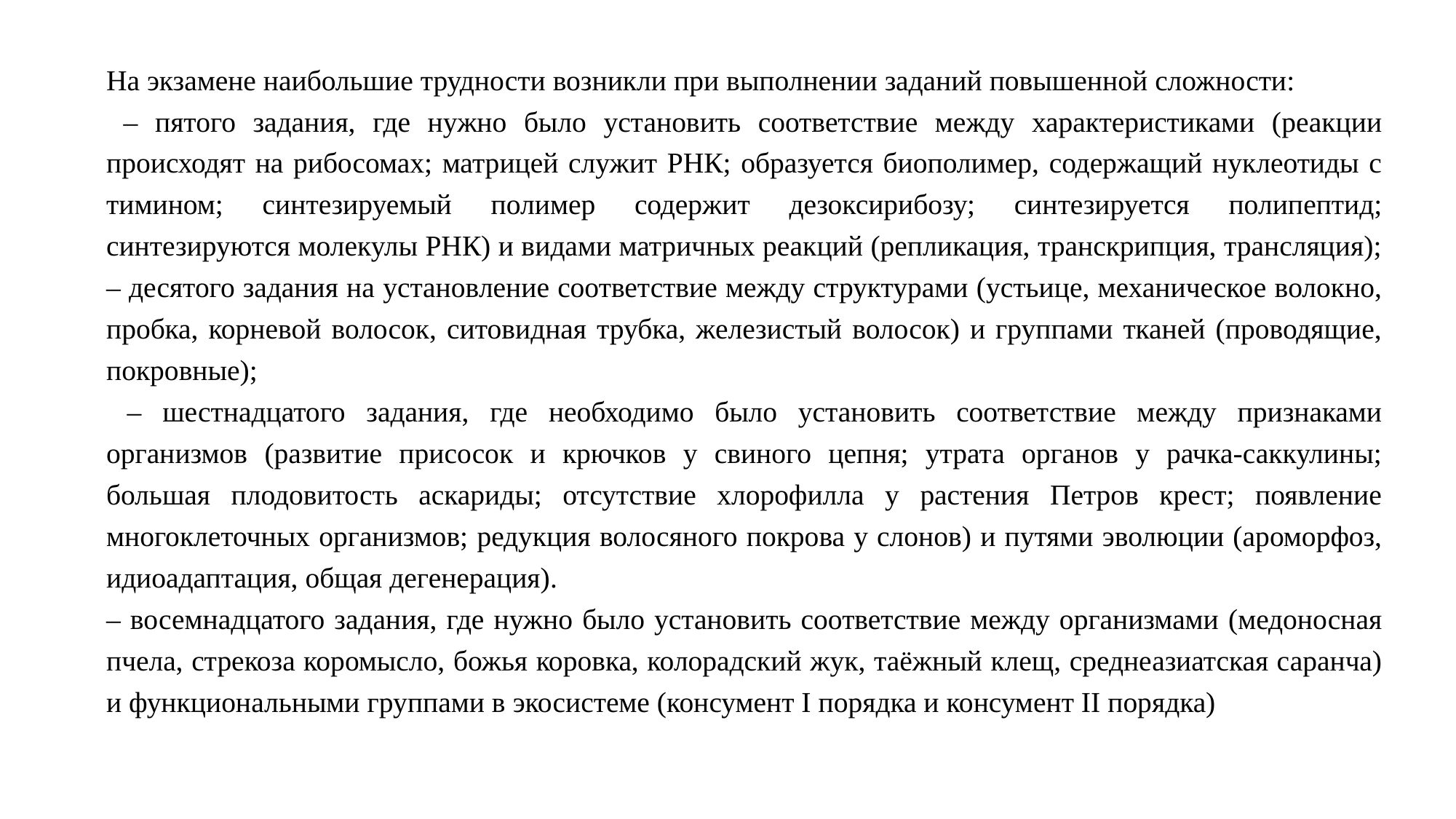

На экзамене наибольшие трудности возникли при выполнении заданий повышенной сложности:
 – пятого задания, где нужно было установить соответствие между характеристиками (реакции происходят на рибосомах; матрицей служит РНК; образуется биополимер, содержащий нуклеотиды с тимином; синтезируемый полимер содержит дезоксирибозу; синтезируется полипептид; синтезируются молекулы РНК) и видами матричных реакций (репликация, транскрипция, трансляция);
– десятого задания на установление соответствие между структурами (устьице, механическое волокно, пробка, корневой волосок, ситовидная трубка, железистый волосок) и группами тканей (проводящие, покровные);
 – шестнадцатого задания, где необходимо было установить соответствие между признаками организмов (развитие присосок и крючков у свиного цепня; утрата органов у рачка-саккулины; большая плодовитость аскариды; отсутствие хлорофилла у растения Петров крест; появление многоклеточных организмов; редукция волосяного покрова у слонов) и путями эволюции (ароморфоз, идиоадаптация, общая дегенерация).
– восемнадцатого задания, где нужно было установить соответствие между организмами (медоносная пчела, стрекоза коромысло, божья коровка, колорадский жук, таёжный клещ, среднеазиатская саранча) и функциональными группами в экосистеме (консумент I порядка и консумент II порядка)